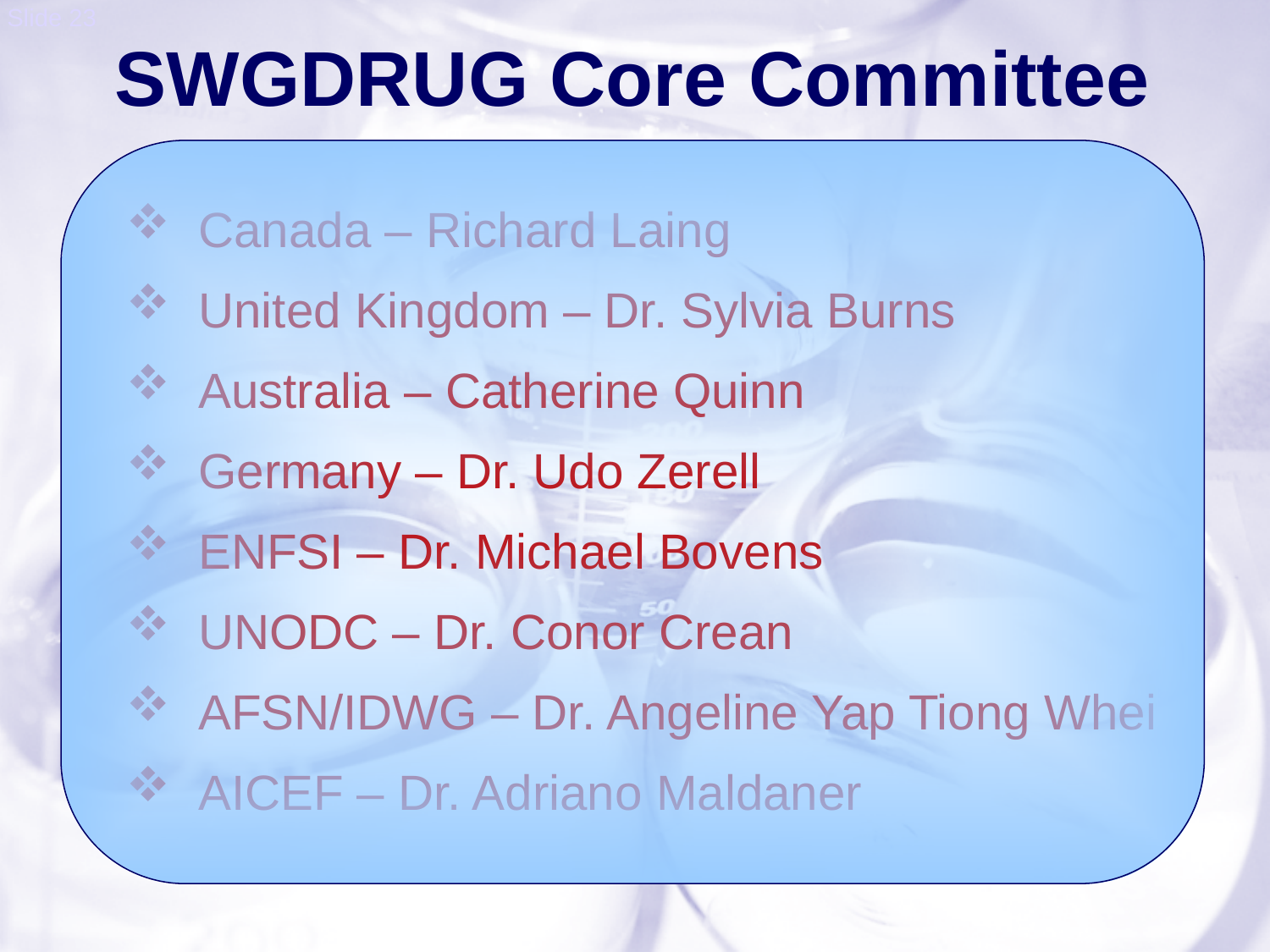

SWGDRUG Core Committee

  Canada – Richard Laing
  United Kingdom – Dr. Sylvia Burns
  Australia – Catherine Quinn
  Germany – Dr. Udo Zerell
  ENFSI – Dr. Michael Bovens
  UNODC – Dr. Conor Crean
  AFSN/IDWG – Dr. Angeline Yap Tiong Whei
  AICEF – Dr. Adriano Maldaner